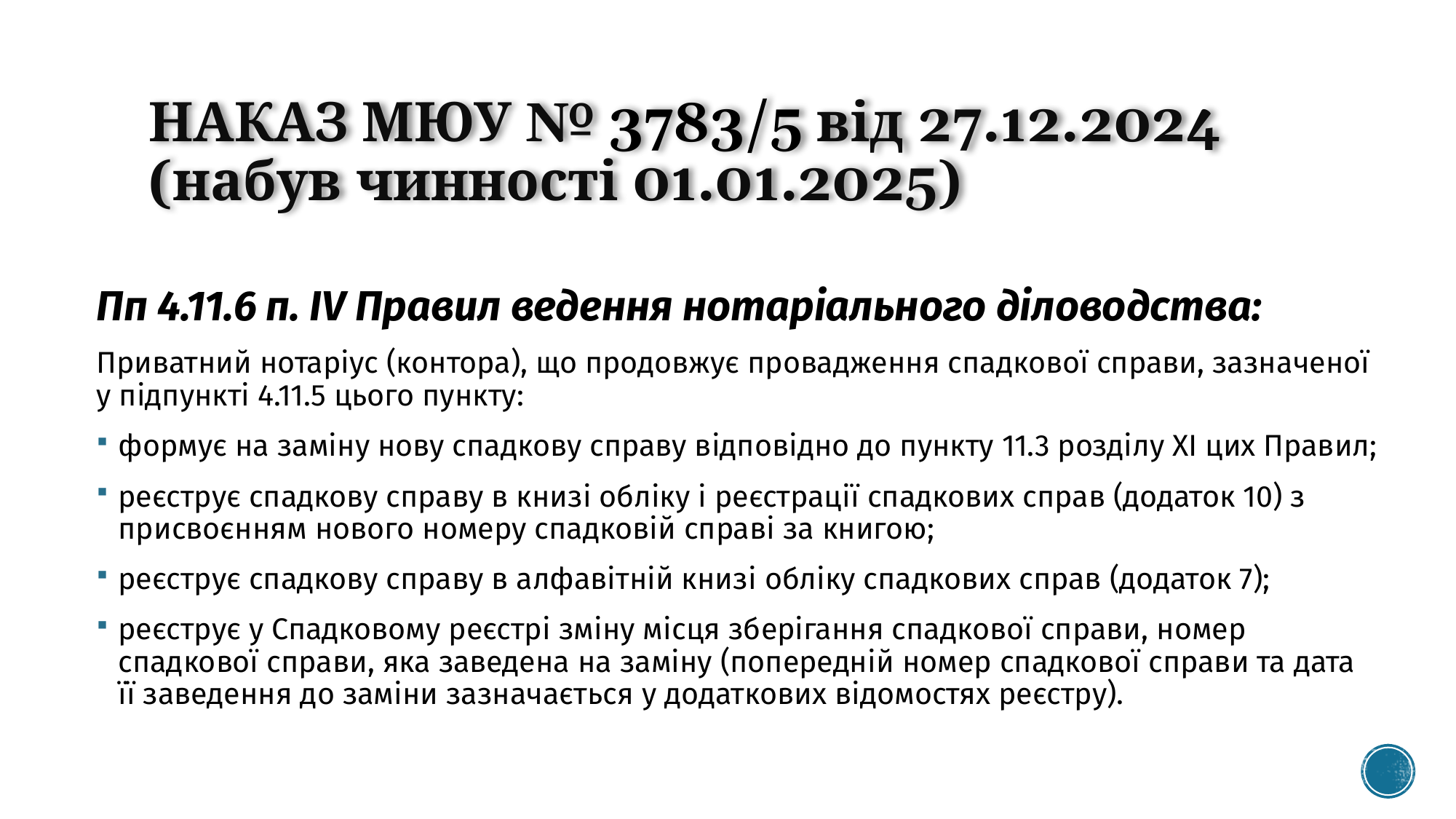

# НАКАЗ МЮУ № 3783/5 від 27.12.2024 (набув чинності 01.01.2025)
Пп 4.11.6 п. ІV Правил ведення нотаріального діловодства:
Приватний нотаріус (контора), що продовжує провадження спадкової справи, зазначеної у підпункті 4.11.5 цього пункту:
формує на заміну нову спадкову справу відповідно до пункту 11.3 розділу XI цих Правил;
реєструє спадкову справу в книзі обліку і реєстрації спадкових справ (додаток 10) з присвоєнням нового номеру спадковій справі за книгою;
реєструє спадкову справу в алфавітній книзі обліку спадкових справ (додаток 7);
реєструє у Спадковому реєстрі зміну місця зберігання спадкової справи, номер спадкової справи, яка заведена на заміну (попередній номер спадкової справи та дата її заведення до заміни зазначається у додаткових відомостях реєстру).